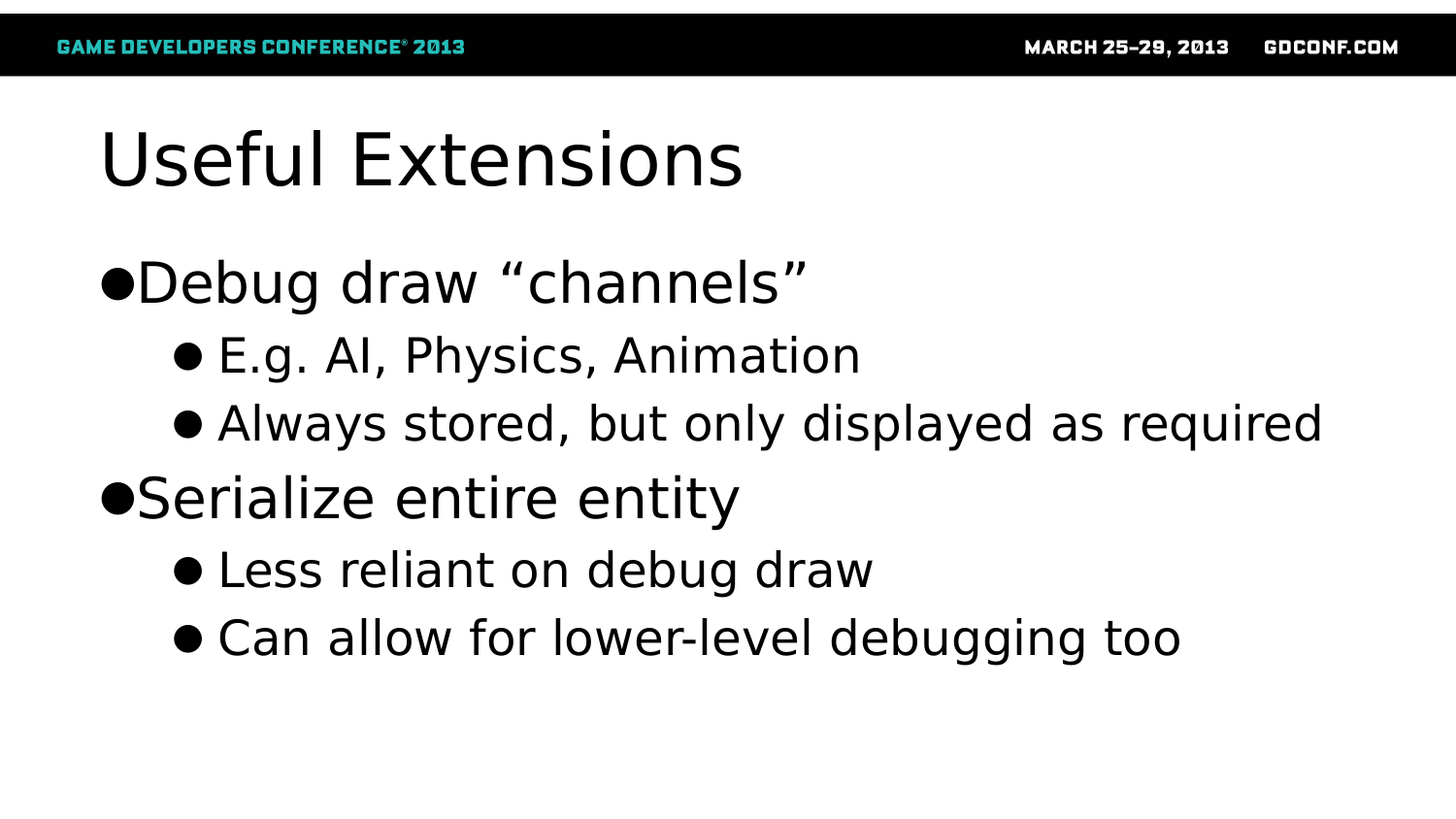

# Useful Extensions
Debug draw “channels”
E.g. AI, Physics, Animation
Always stored, but only displayed as required
Serialize entire entity
Less reliant on debug draw
Can allow for lower-level debugging too